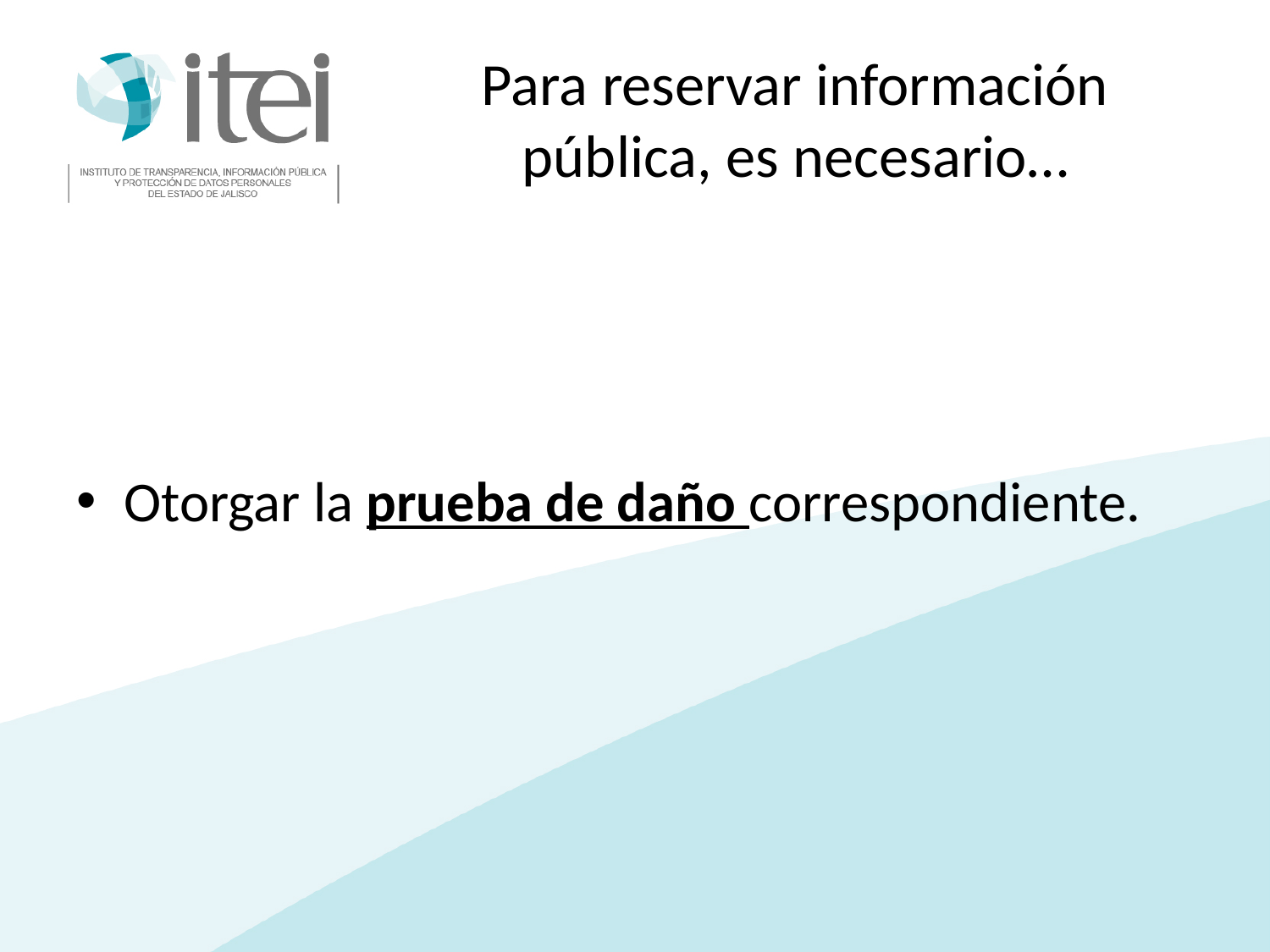

# Para reservar información pública, es necesario…

Otorgar la prueba de daño correspondiente.